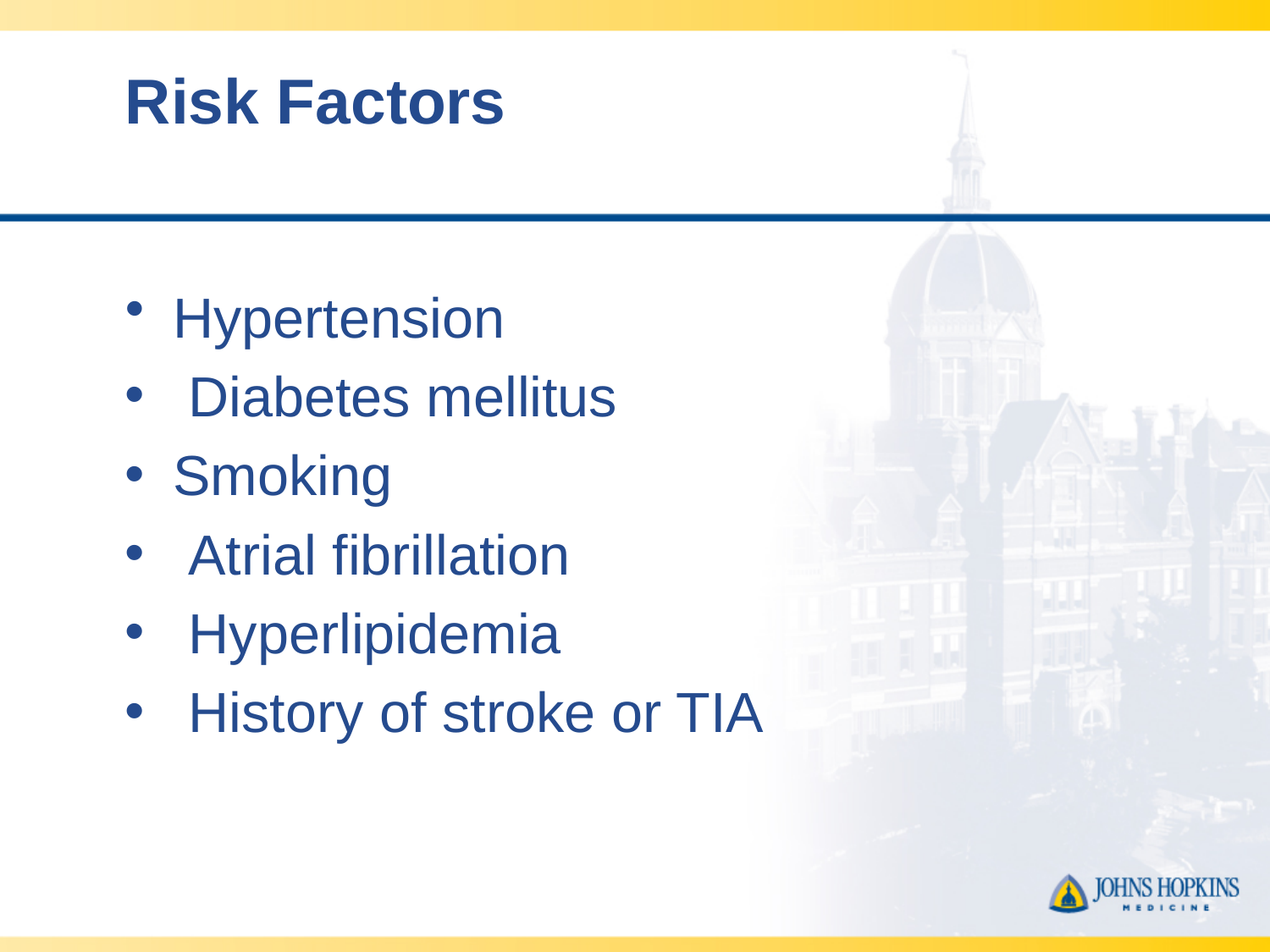

# Risk Factors
Hypertension
 Diabetes mellitus
Smoking
 Atrial fibrillation
 Hyperlipidemia
 History of stroke or TIA